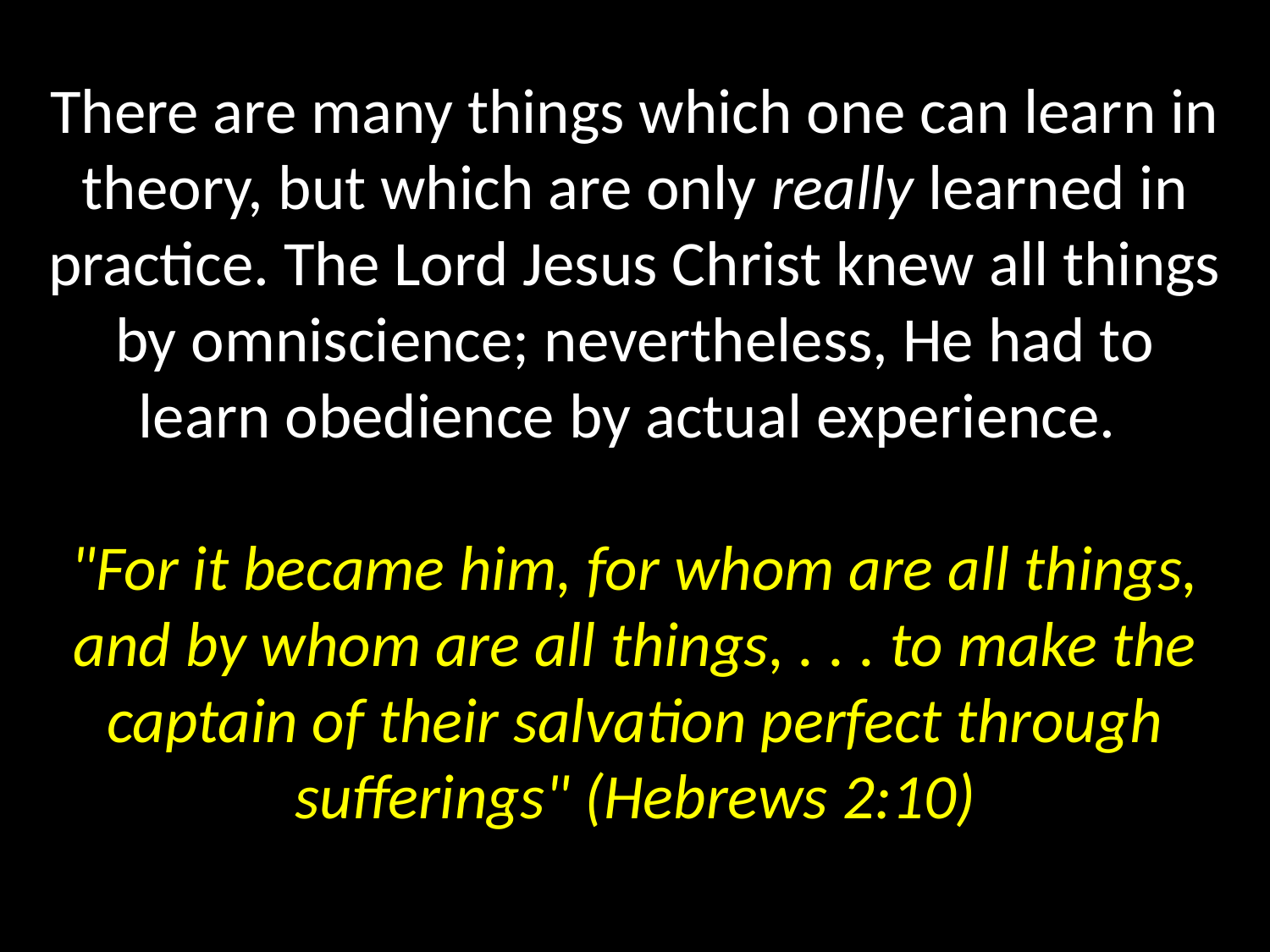

There are many things which one can learn in theory, but which are only really learned in practice. The Lord Jesus Christ knew all things by omniscience; nevertheless, He had to learn obedience by actual experience.

"For it became him, for whom are all things, and by whom are all things, . . . to make the captain of their salvation perfect through sufferings" (Hebrews 2:10)